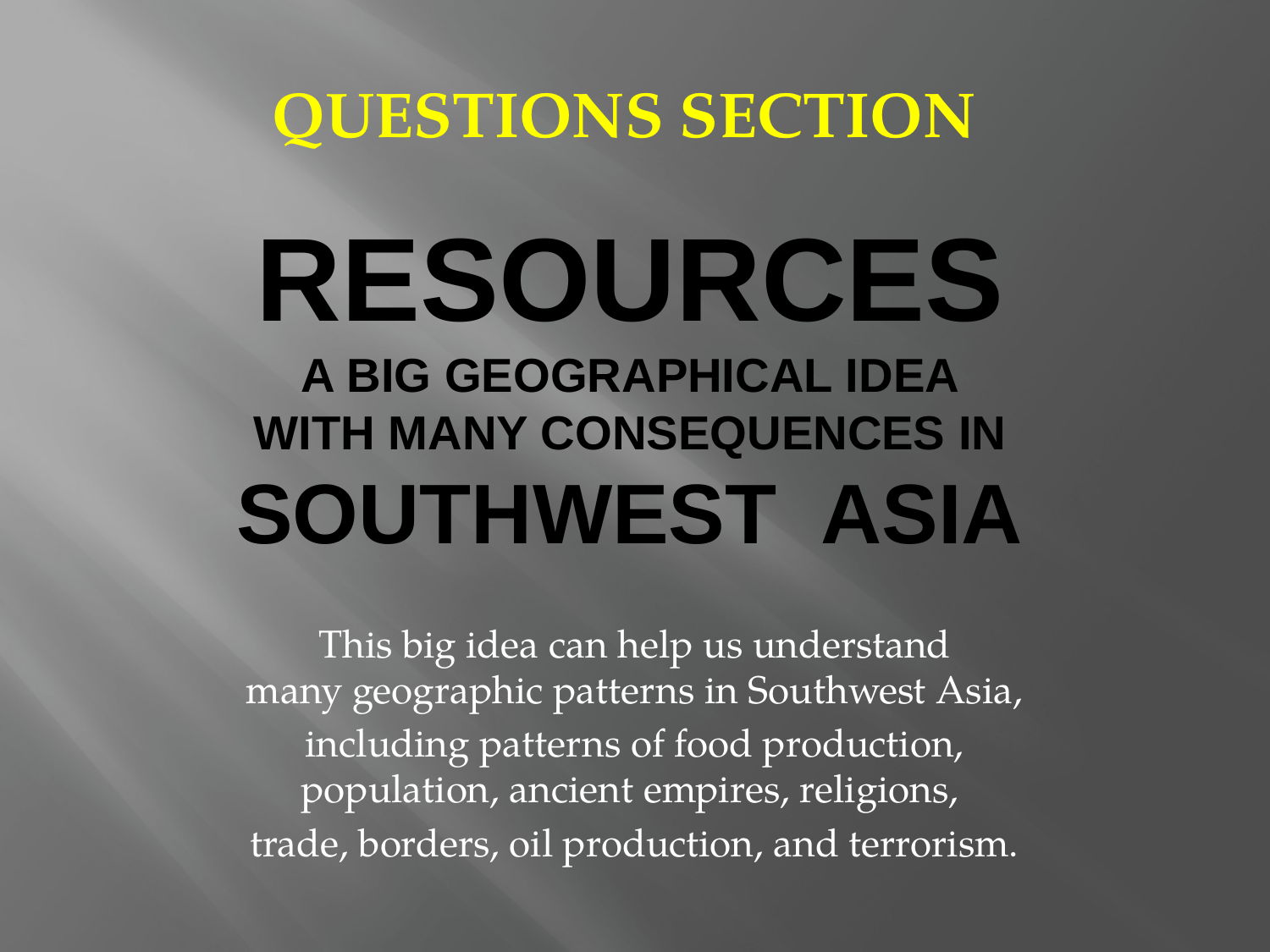

QUESTIONS SECTION
# RESOURCES A BIG geographical IDEA with many consequences IN SouthWEST  ASIA
This big idea can help us understand
many geographic patterns in Southwest Asia,
including patterns of food production, population, ancient empires, religions,
trade, borders, oil production, and terrorism.